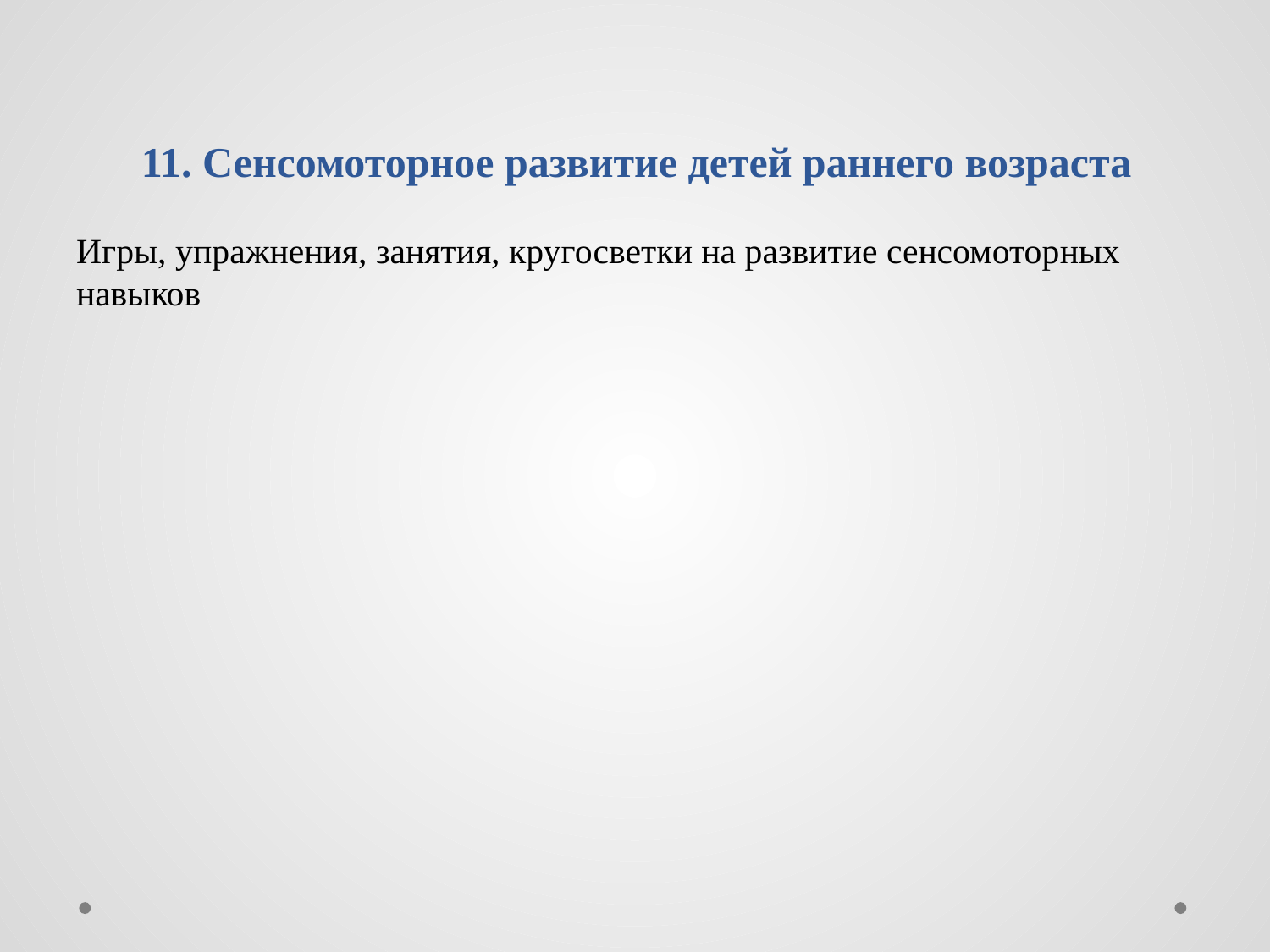

# 11. Сенсомоторное развитие детей раннего возраста
Игры, упражнения, занятия, кругосветки на развитие сенсомоторных навыков